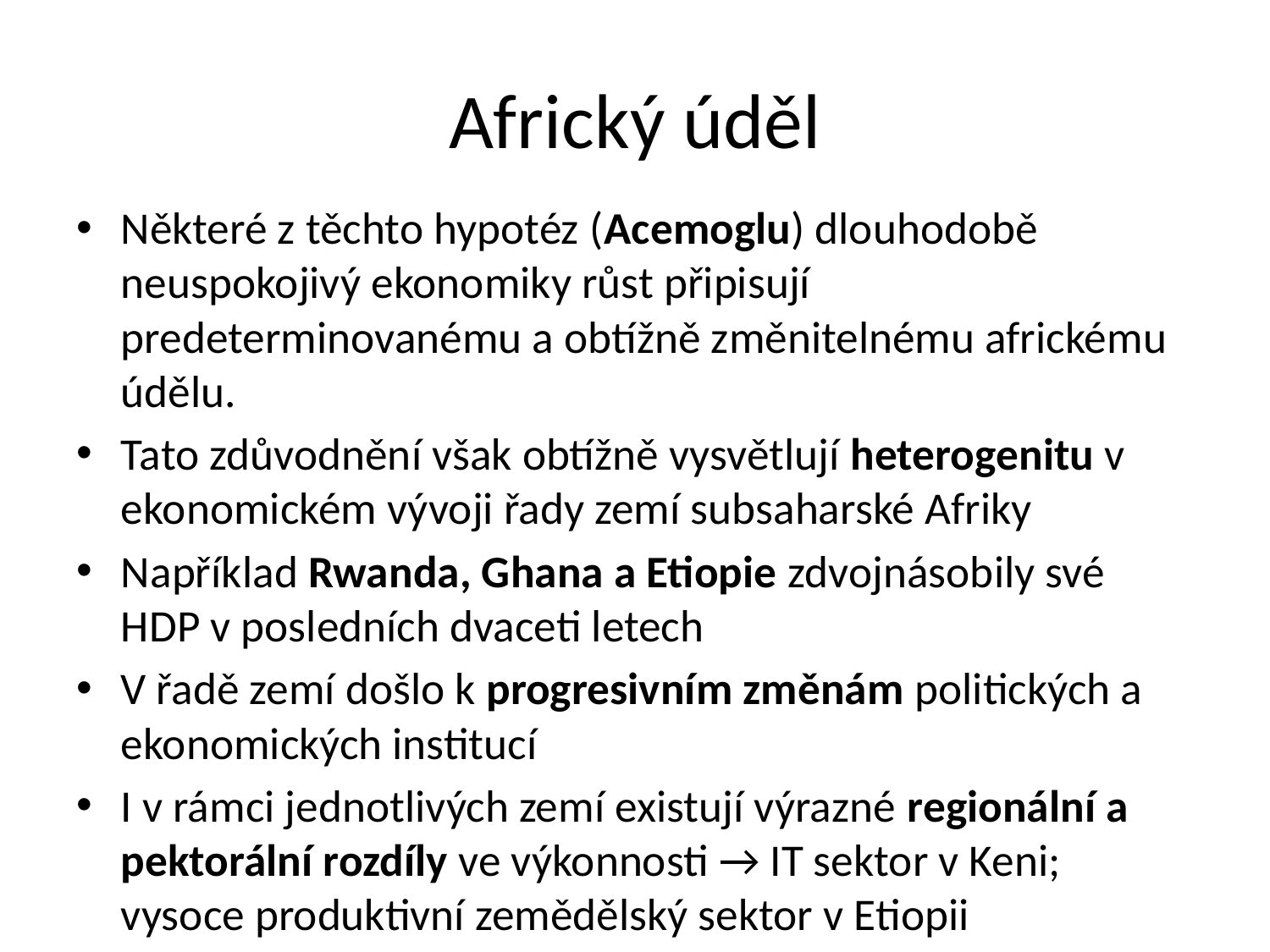

# Africký úděl
Některé z těchto hypotéz (Acemoglu) dlouhodobě neuspokojivý ekonomiky růst připisují predeterminovanému a obtížně změnitelnému africkému údělu.
Tato zdůvodnění však obtížně vysvětlují heterogenitu v ekonomickém vývoji řady zemí subsaharské Afriky
Například Rwanda, Ghana a Etiopie zdvojnásobily své HDP v posledních dvaceti letech
V řadě zemí došlo k progresivním změnám politických a ekonomických institucí
I v rámci jednotlivých zemí existují výrazné regionální a pektorální rozdíly ve výkonnosti → IT sektor v Keni; vysoce produktivní zemědělský sektor v Etiopii